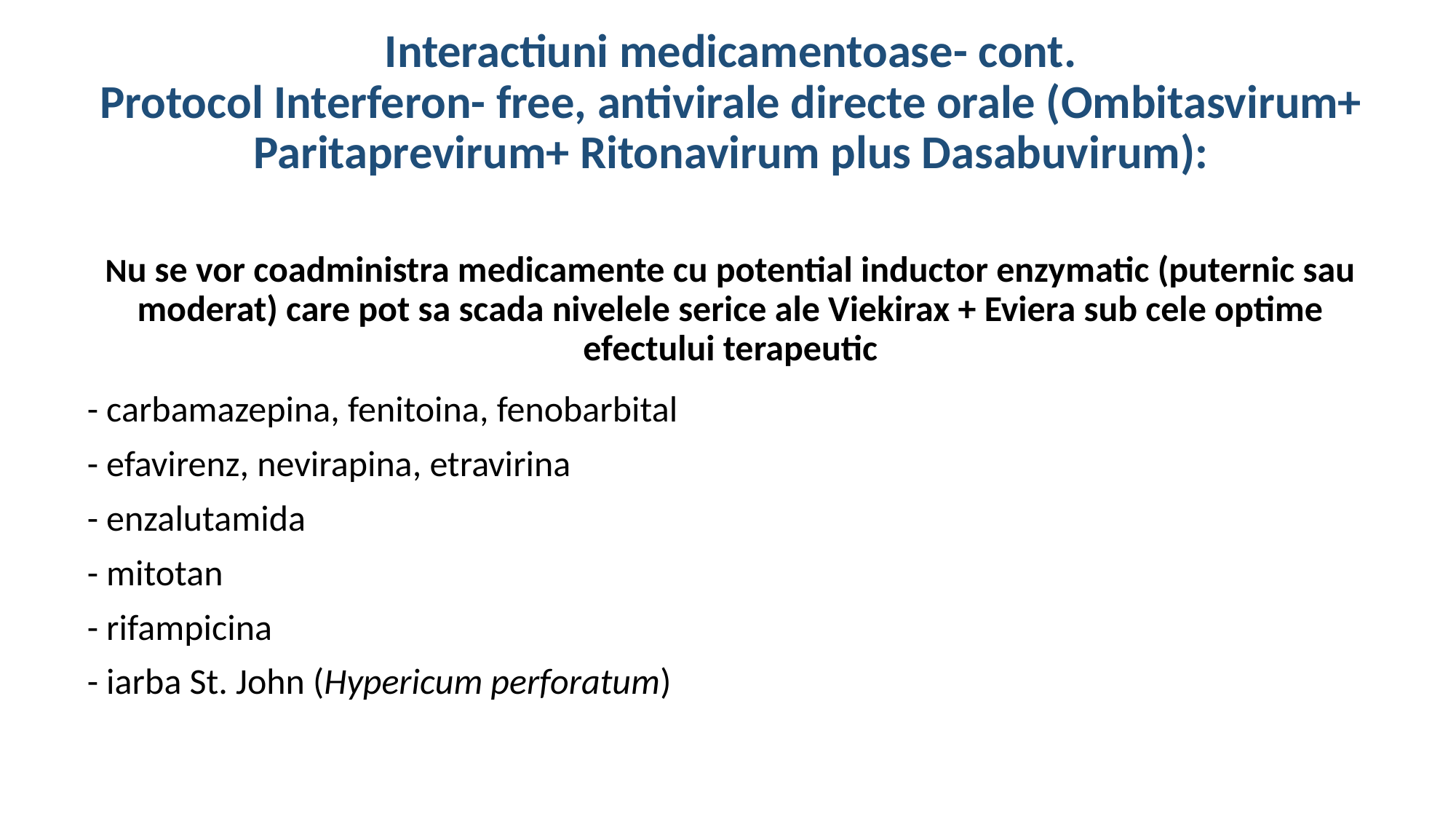

# Interactiuni medicamentoase- cont. Protocol Interferon- free, antivirale directe orale (Ombitasvirum+ Paritaprevirum+ Ritonavirum plus Dasabuvirum): Nu se vor coadministra medicamente cu potential inductor enzymatic (puternic sau moderat) care pot sa scada nivelele serice ale Viekirax + Eviera sub cele optime efectului terapeutic
- carbamazepina, fenitoina, fenobarbital
- efavirenz, nevirapina, etravirina
- enzalutamida
- mitotan
- rifampicina
- iarba St. John (Hypericum perforatum)